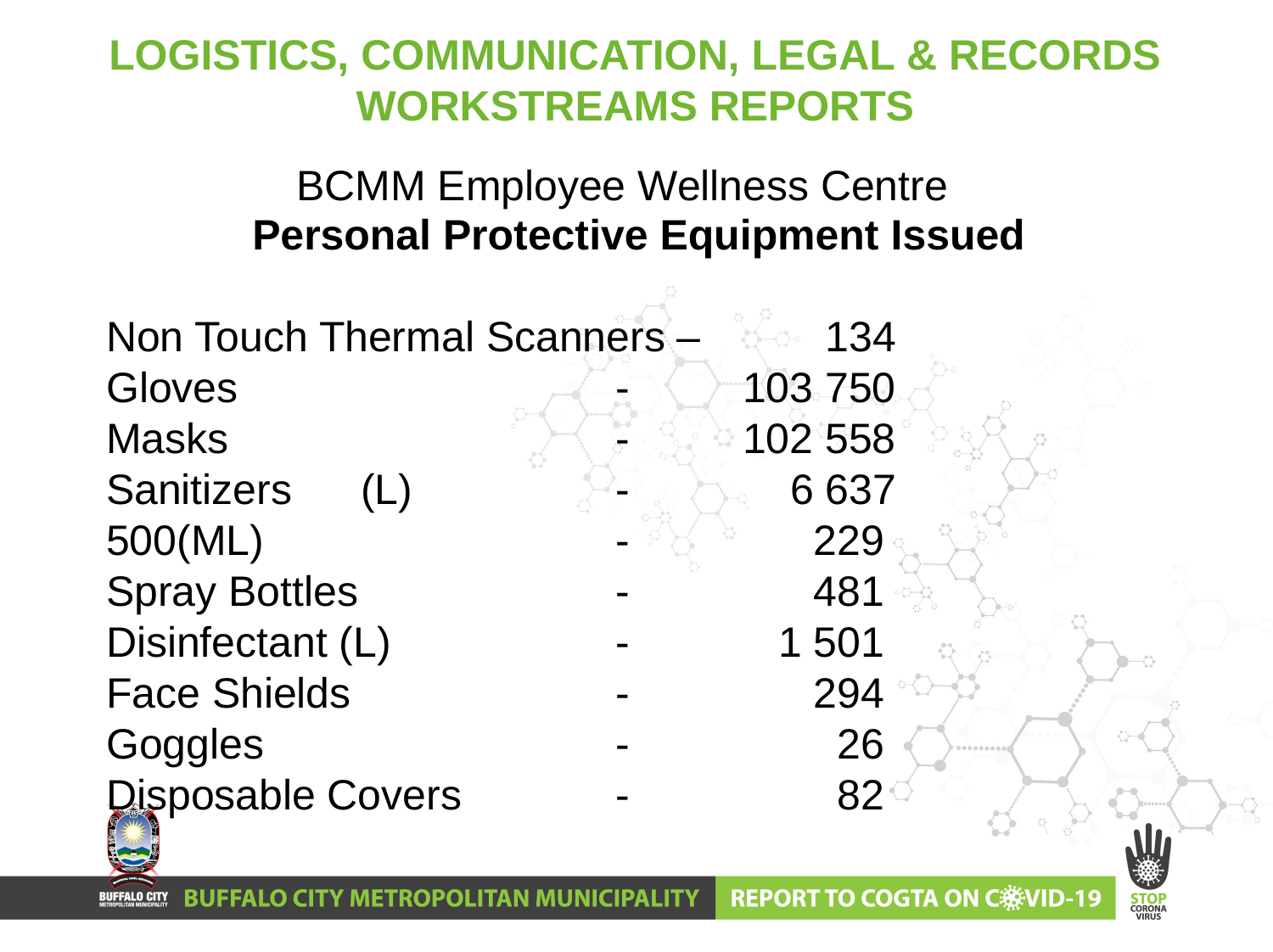

# LOGISTICS, COMMUNICATION, LEGAL & RECORDS WORKSTREAMS REPORTS
BCMM Employee Wellness Centre

Personal Protective Equipment Issued

Non Touch Thermal Scanners – 	       134
Gloves			-	103 750
Masks				-	102 558
Sanitizers	(L)		-	    6 637
500(ML) 			-	      229
Spray Bottles			-	      481
Disinfectant (L)		-	   1 501
Face Shields			-	      294
Goggles			-	        26
Disposable Covers		-	        82